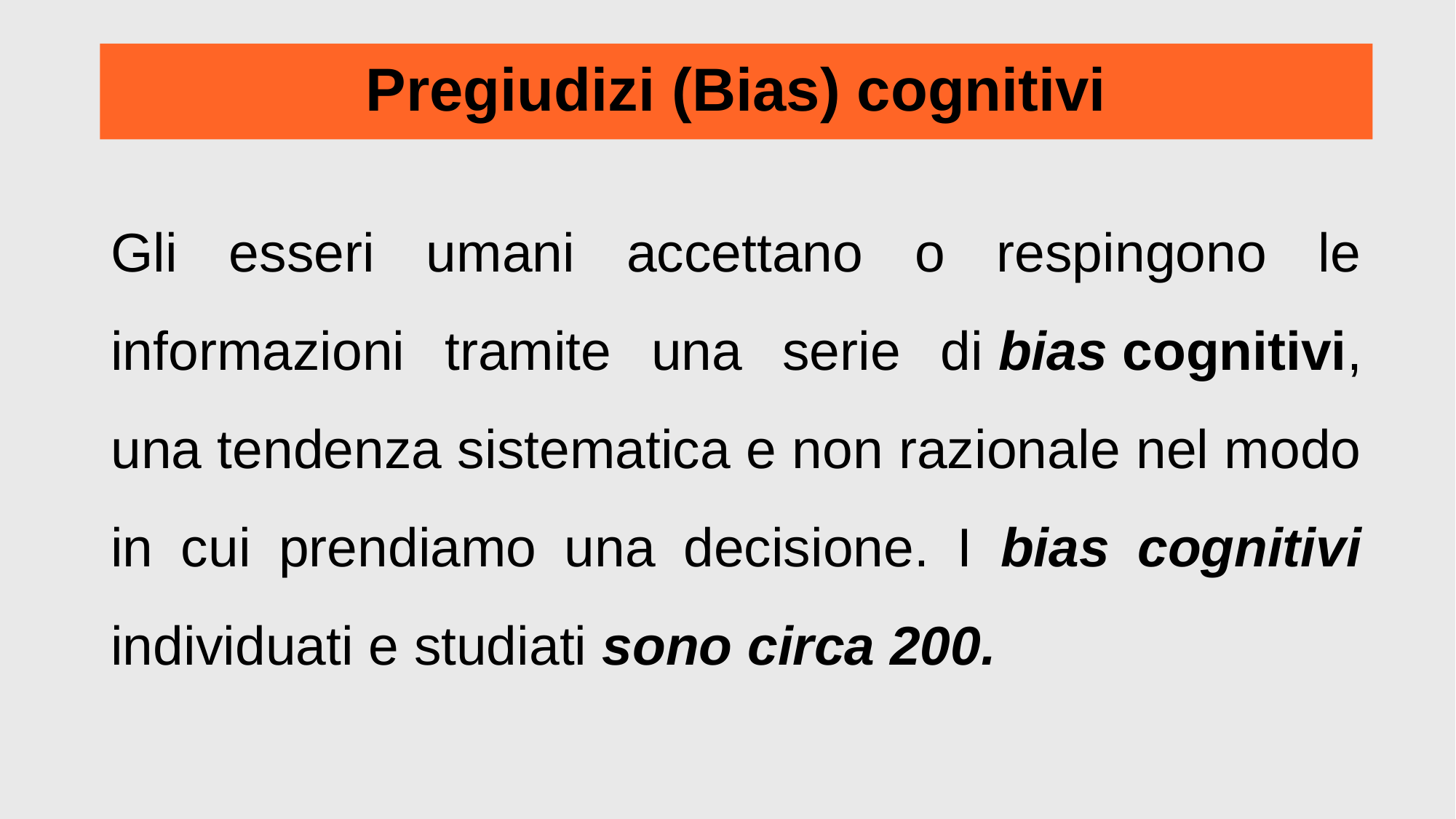

# Pregiudizi (Bias) cognitivi
Gli esseri umani accettano o respingono le informazioni tramite una serie di bias cognitivi, una tendenza sistematica e non razionale nel modo in cui prendiamo una decisione. I bias cognitivi individuati e studiati sono circa 200.